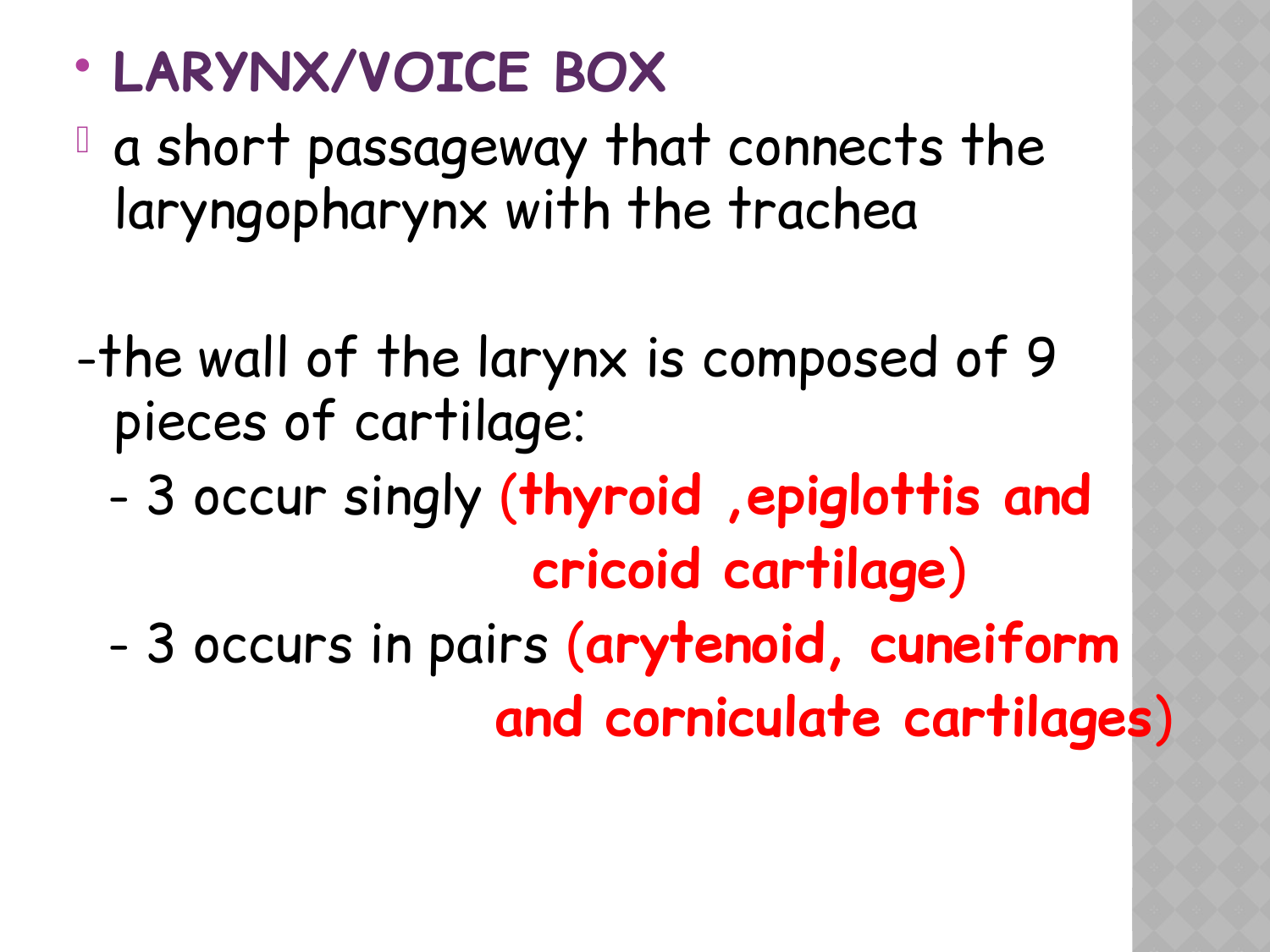

LARYNX/VOICE BOX
a short passageway that connects the laryngopharynx with the trachea

-the wall of the larynx is composed of 9 pieces of cartilage:
  - 3 occur singly (thyroid ,epiglottis and
                    cricoid cartilage)
  - 3 occurs in pairs (arytenoid, cuneiform
				and corniculate cartilages)